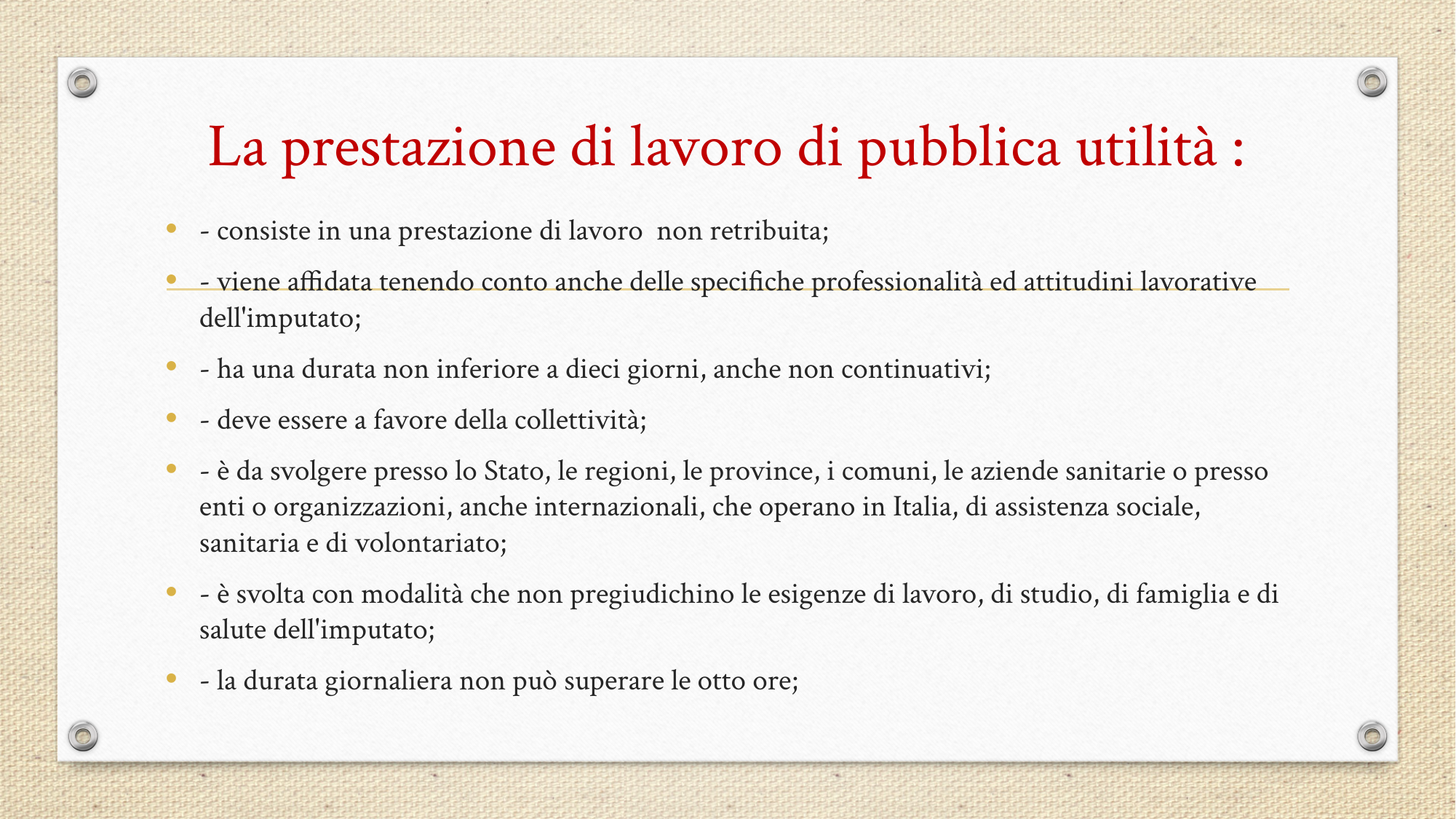

# La prestazione di lavoro di pubblica utilità :
- consiste in una prestazione di lavoro  non retribuita;
- viene affidata tenendo conto anche delle specifiche professionalità ed attitudini lavorative dell'imputato;
- ha una durata non inferiore a dieci giorni, anche non continuativi;
- deve essere a favore della collettività;
- è da svolgere presso lo Stato, le regioni, le province, i comuni, le aziende sanitarie o presso enti o organizzazioni, anche internazionali, che operano in Italia, di assistenza sociale, sanitaria e di volontariato;
- è svolta con modalità che non pregiudichino le esigenze di lavoro, di studio, di famiglia e di salute dell'imputato;
- la durata giornaliera non può superare le otto ore;